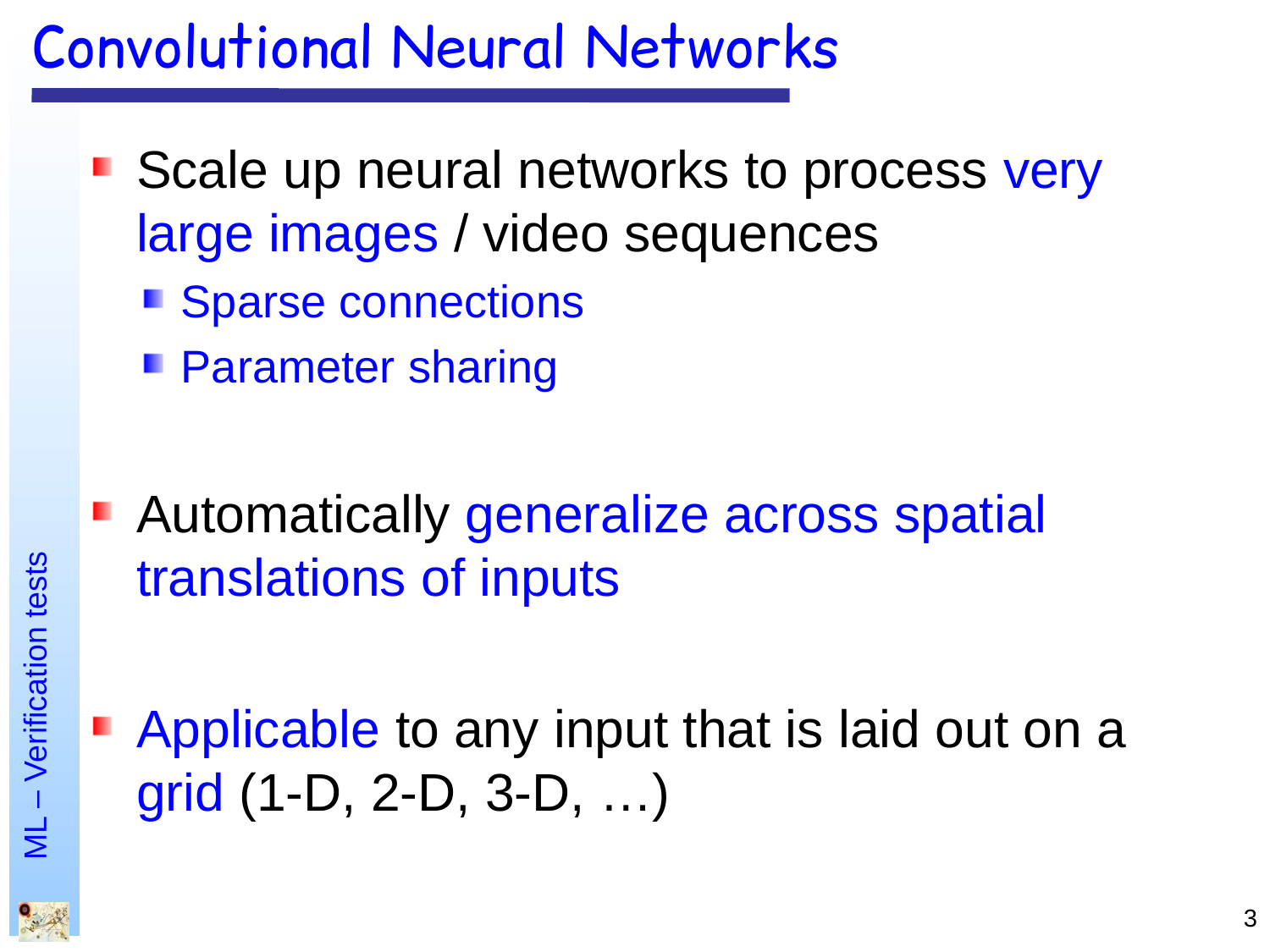

# Convolutional Neural Networks
Scale up neural networks to process very large images / video sequences
Sparse connections
Parameter sharing

Automatically generalize across spatial translations of inputs

Applicable to any input that is laid out on a grid (1-D, 2-D, 3-D, …)

3